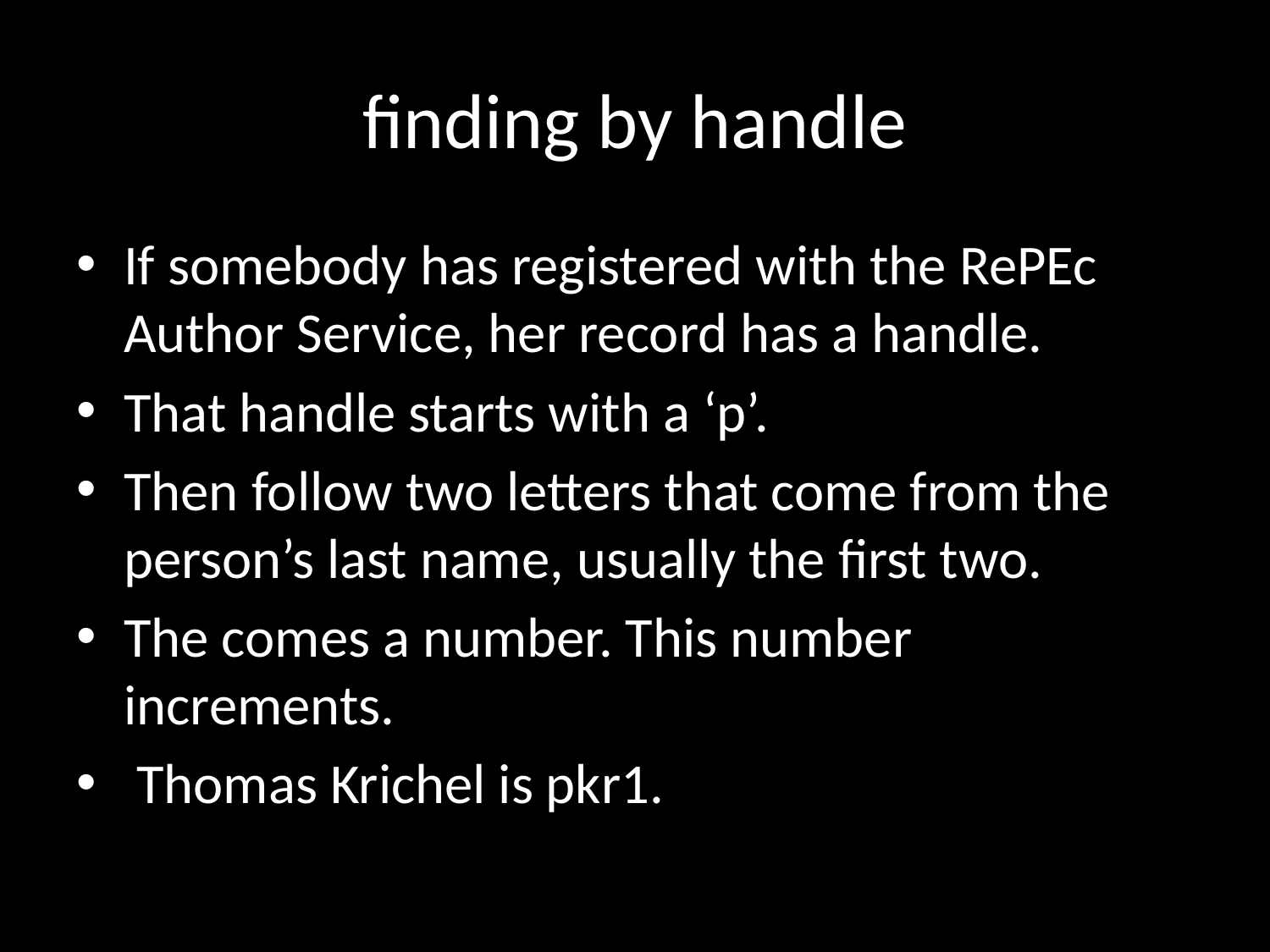

# finding by handle
If somebody has registered with the RePEc Author Service, her record has a handle.
That handle starts with a ‘p’.
Then follow two letters that come from the person’s last name, usually the first two.
The comes a number. This number increments.
 Thomas Krichel is pkr1.